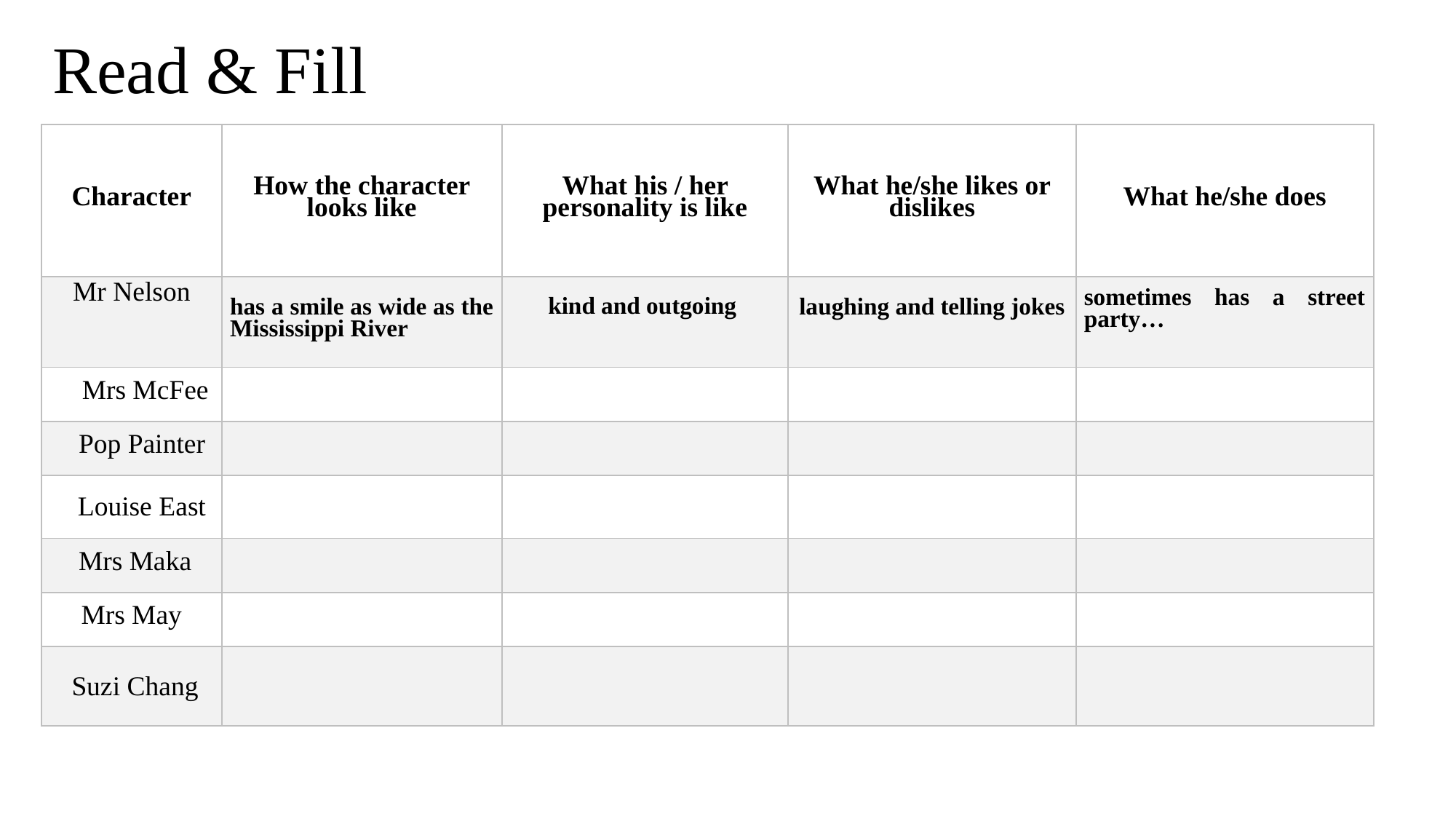

# Read & Fill
| Character | How the character looks like | What his / her personality is like | What he/she likes or dislikes | What he/she does |
| --- | --- | --- | --- | --- |
| Mr Nelson | has a smile as wide as the Mississippi River | kind and outgoing | laughing and telling jokes | sometimes has a street party… |
| Mrs McFee |  |  |  |  |
| Pop Painter |  |  |  |  |
| Louise East |  |  |  |  |
| Mrs Maka |  |  |  |  |
| Mrs May |  |  |  |  |
| Suzi Chang |  |  |  |  |